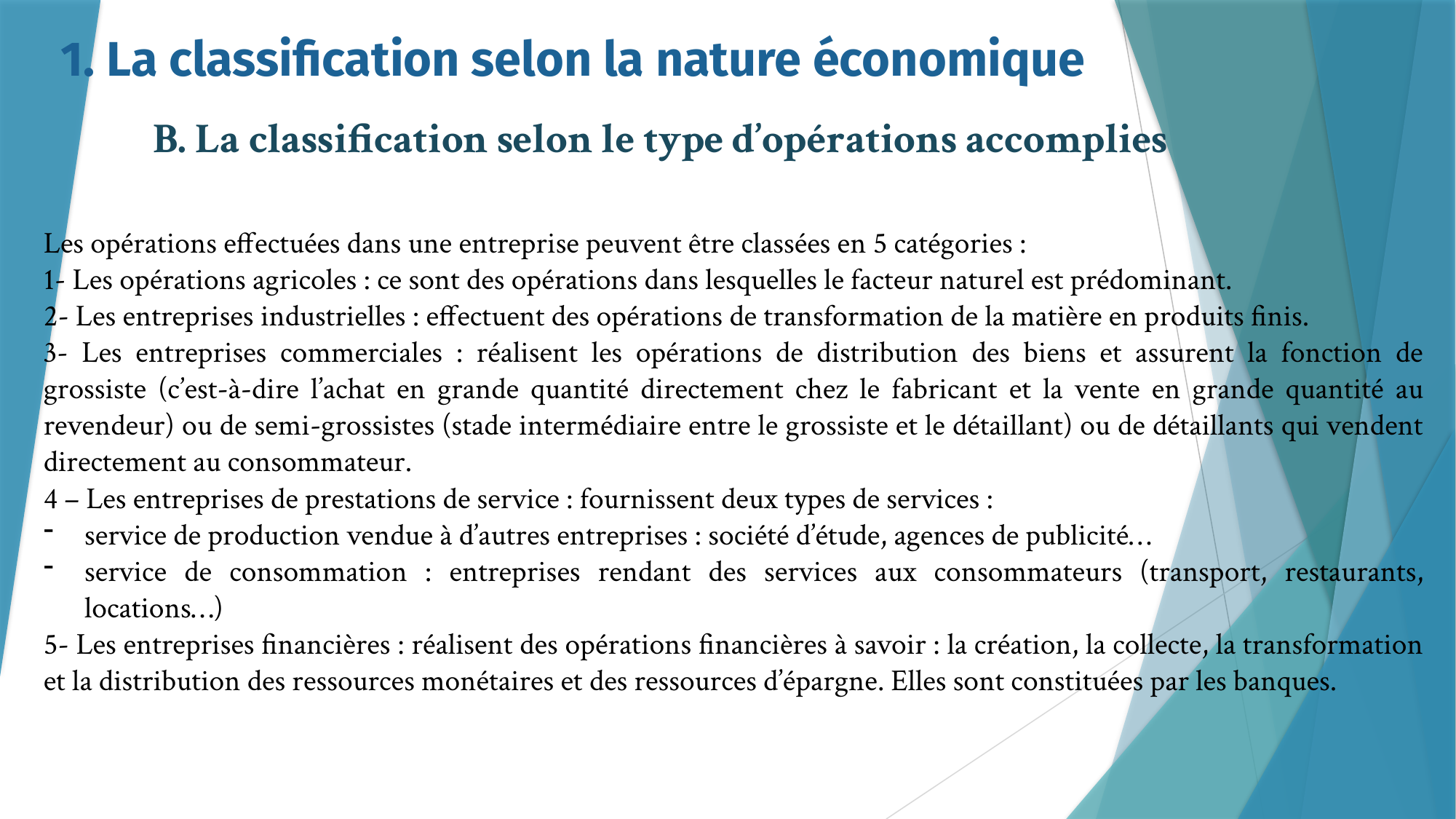

1. La classification selon la nature économique
B. La classification selon le type d’opérations accomplies
Les opérations effectuées dans une entreprise peuvent être classées en 5 catégories :
1- Les opérations agricoles : ce sont des opérations dans lesquelles le facteur naturel est prédominant.
2- Les entreprises industrielles : effectuent des opérations de transformation de la matière en produits finis.
3- Les entreprises commerciales : réalisent les opérations de distribution des biens et assurent la fonction de grossiste (c’est-à-dire l’achat en grande quantité directement chez le fabricant et la vente en grande quantité au revendeur) ou de semi-grossistes (stade intermédiaire entre le grossiste et le détaillant) ou de détaillants qui vendent directement au consommateur.
4 – Les entreprises de prestations de service : fournissent deux types de services :
service de production vendue à d’autres entreprises : société d’étude, agences de publicité…
service de consommation : entreprises rendant des services aux consommateurs (transport, restaurants, locations…)
5- Les entreprises financières : réalisent des opérations financières à savoir : la création, la collecte, la transformation et la distribution des ressources monétaires et des ressources d’épargne. Elles sont constituées par les banques.